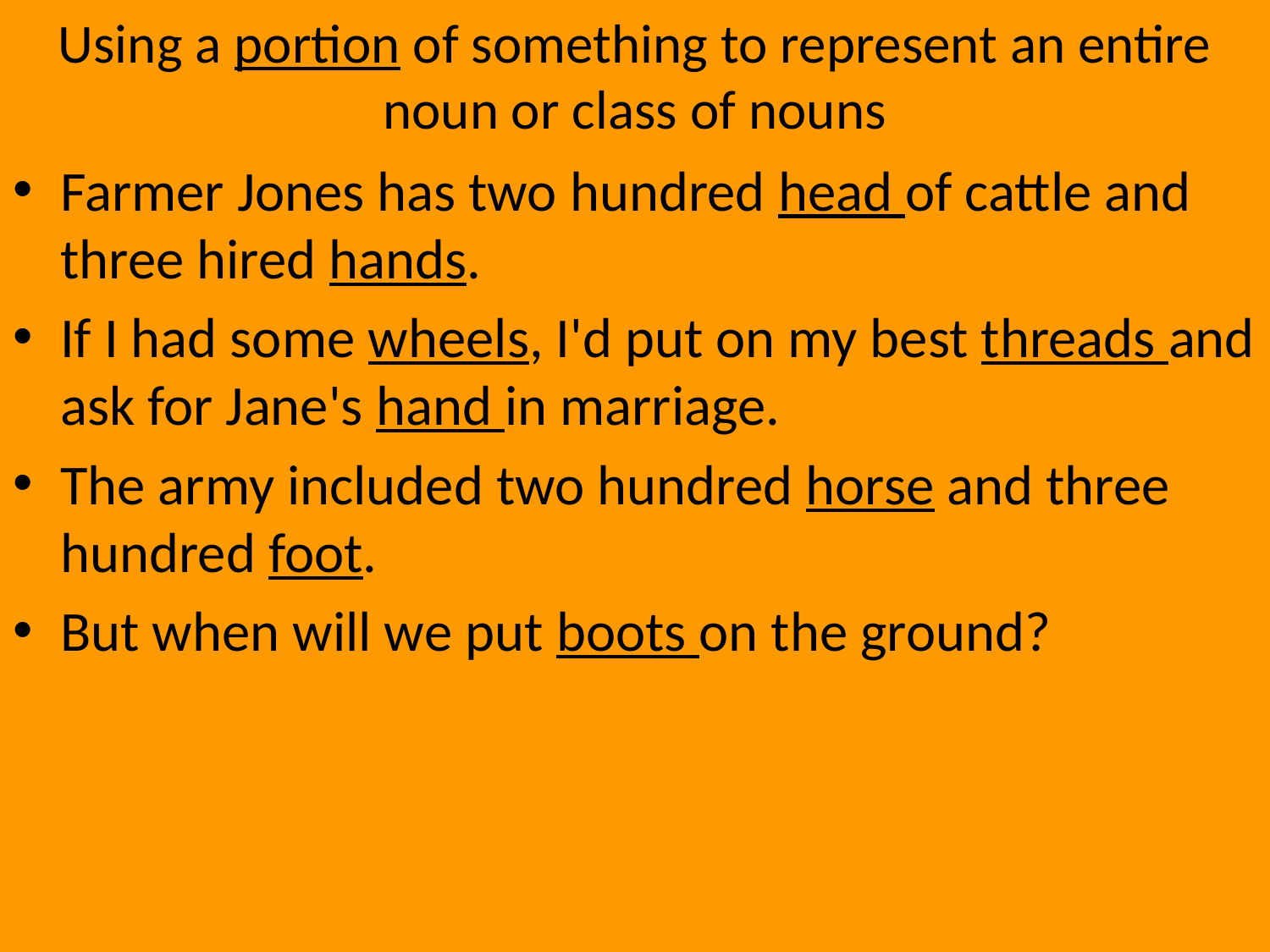

# Using a portion of something to represent an entire noun or class of nouns
Farmer Jones has two hundred head of cattle and three hired hands.
If I had some wheels, I'd put on my best threads and ask for Jane's hand in marriage.
The army included two hundred horse and three hundred foot.
But when will we put boots on the ground?